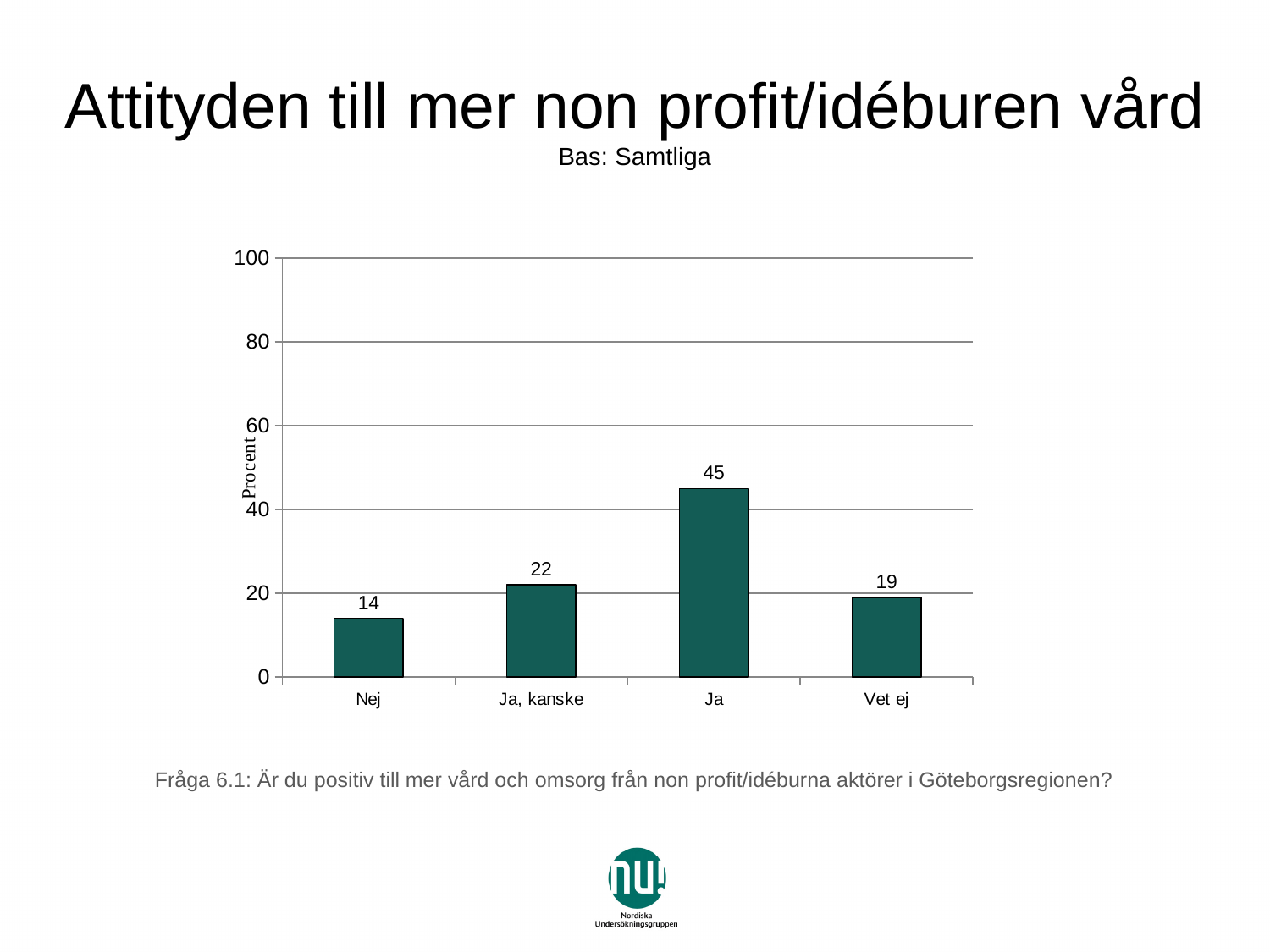

# Attityden till mer non profit/idéburen vård Bas: Samtliga

### Chart

| Category | Serie 1 |
|---|---|
| Nej | 14.0 |
| Ja, kanske | 22.0 |
| Ja | 45.0 |
| Vet ej | 19.0 |
Fråga 6.1: Är du positiv till mer vård och omsorg från non profit/idéburna aktörer i Göteborgsregionen?